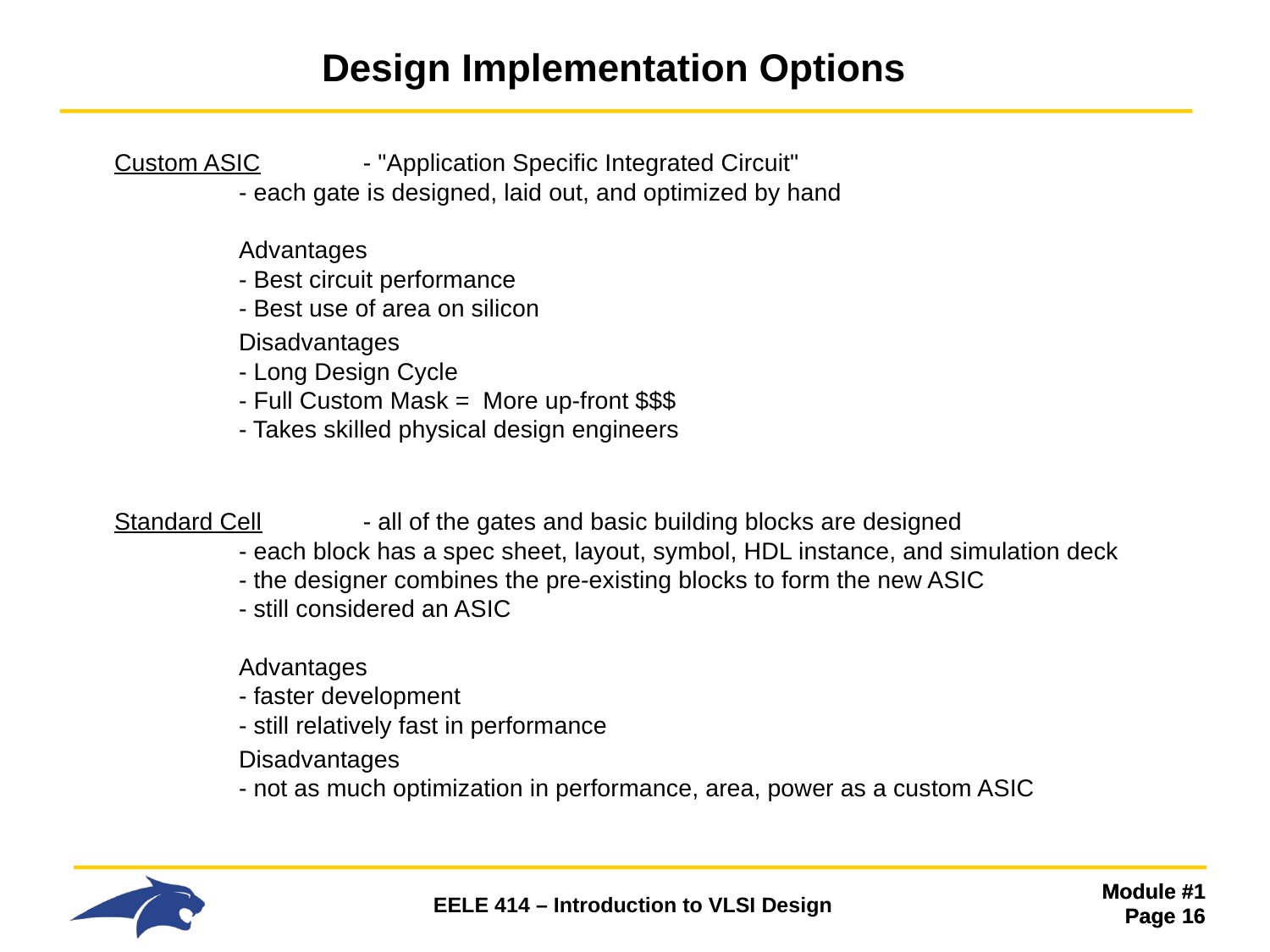

# Design Implementation Options
 	Custom ASIC 	- "Application Specific Integrated Circuit"
 		- each gate is designed, laid out, and optimized by hand
 		Advantages
 			- Best circuit performance
 			- Best use of area on silicon
 	 		Disadvantages
 			- Long Design Cycle
 			- Full Custom Mask =  More up-front $$$
 			- Takes skilled physical design engineers
	Standard Cell 	- all of the gates and basic building blocks are designed
 		- each block has a spec sheet, layout, symbol, HDL instance, and simulation deck
 		- the designer combines the pre-existing blocks to form the new ASIC
 		- still considered an ASIC
 		Advantages
 			- faster development
 			- still relatively fast in performance
 	 		Disadvantages
 			- not as much optimization in performance, area, power as a custom ASIC